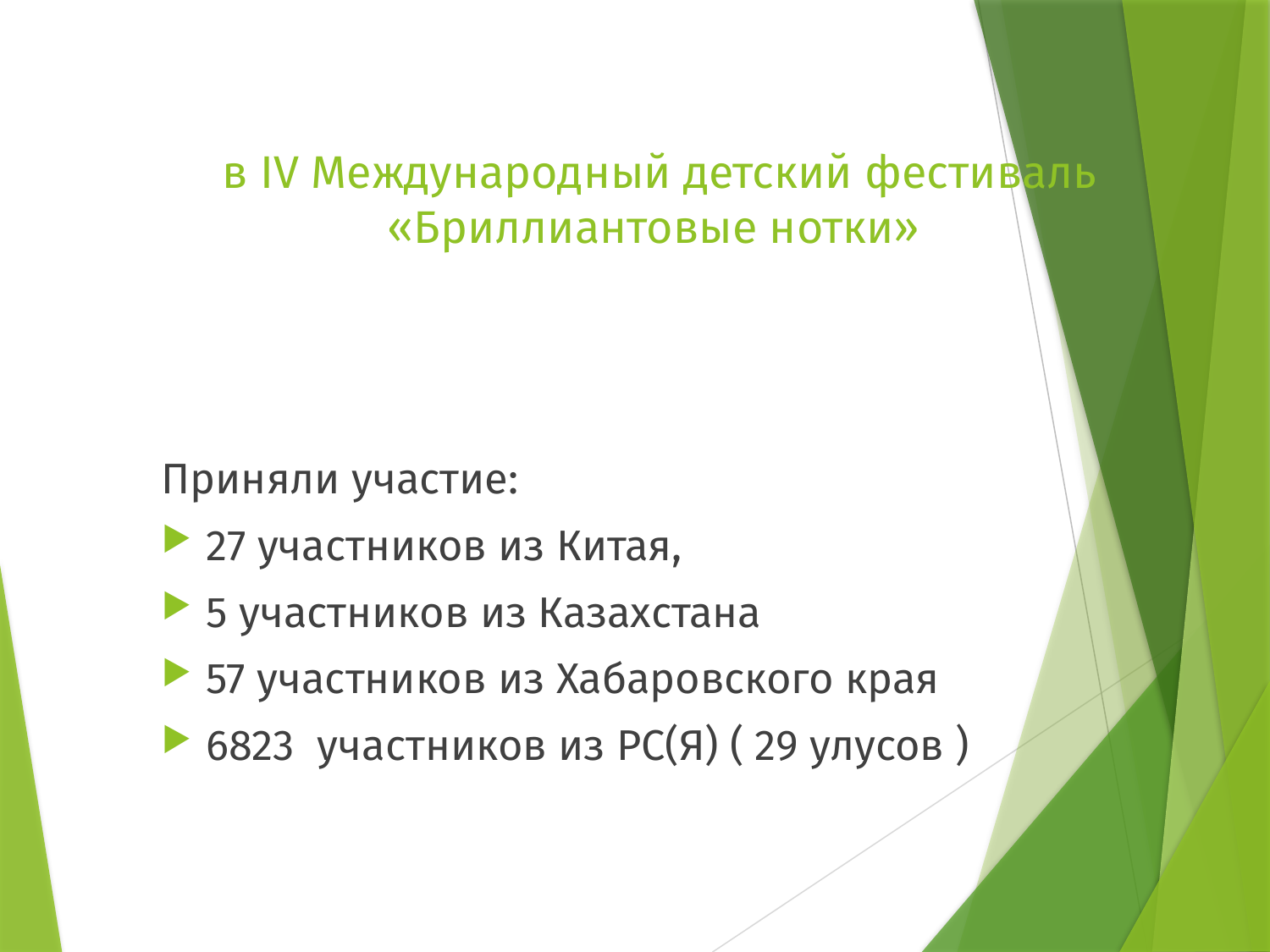

# в IV Международный детский фестиваль «Бриллиантовые нотки»

Приняли участие:
27 участников из Китая,
5 участников из Казахстана
57 участников из Хабаровского края
6823  участников из РС(Я) ( 29 улусов )